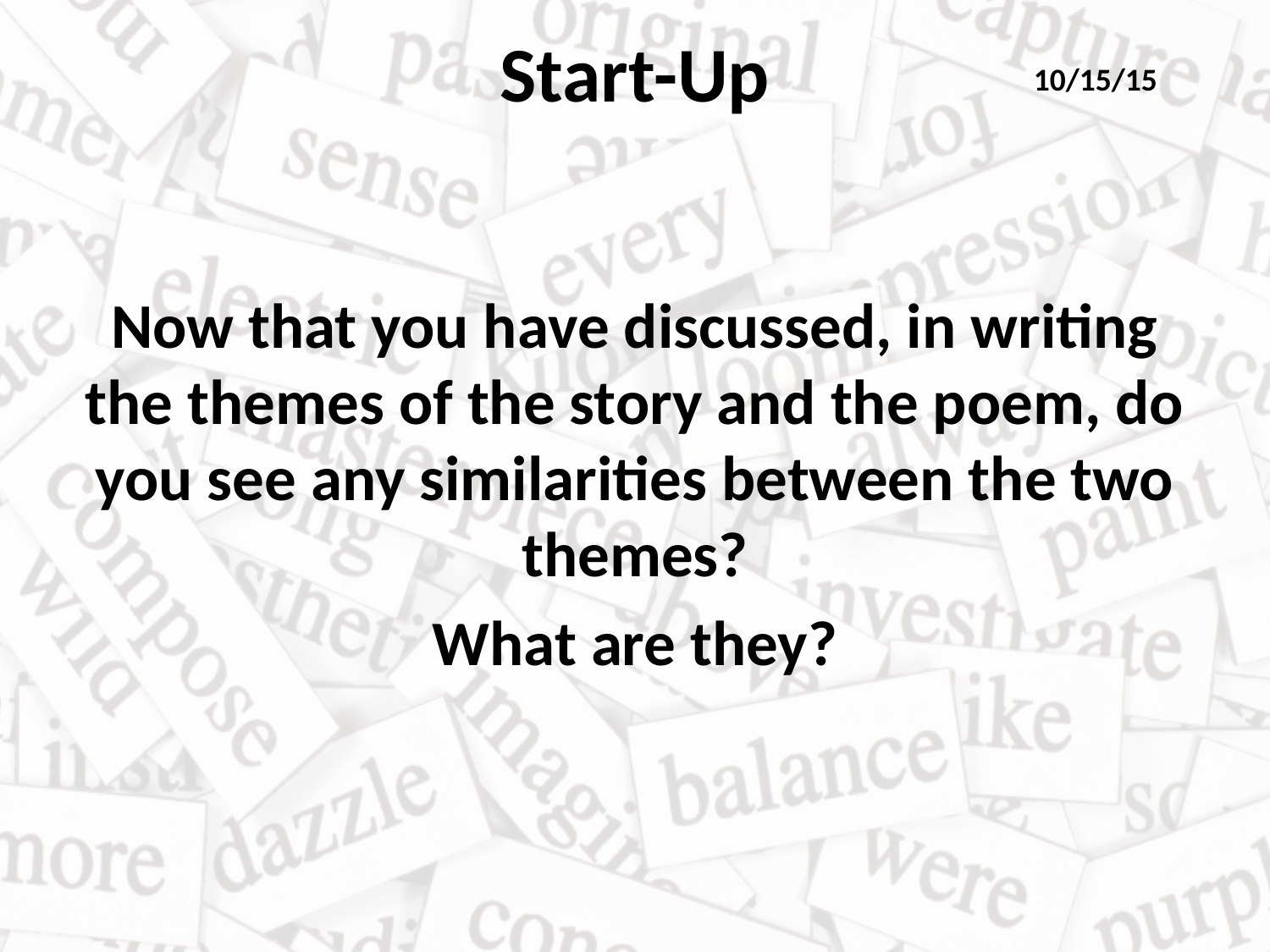

# Start-Up
10/15/15

Now that you have discussed, in writing the themes of the story and the poem, do you see any similarities between the two themes?
What are they?